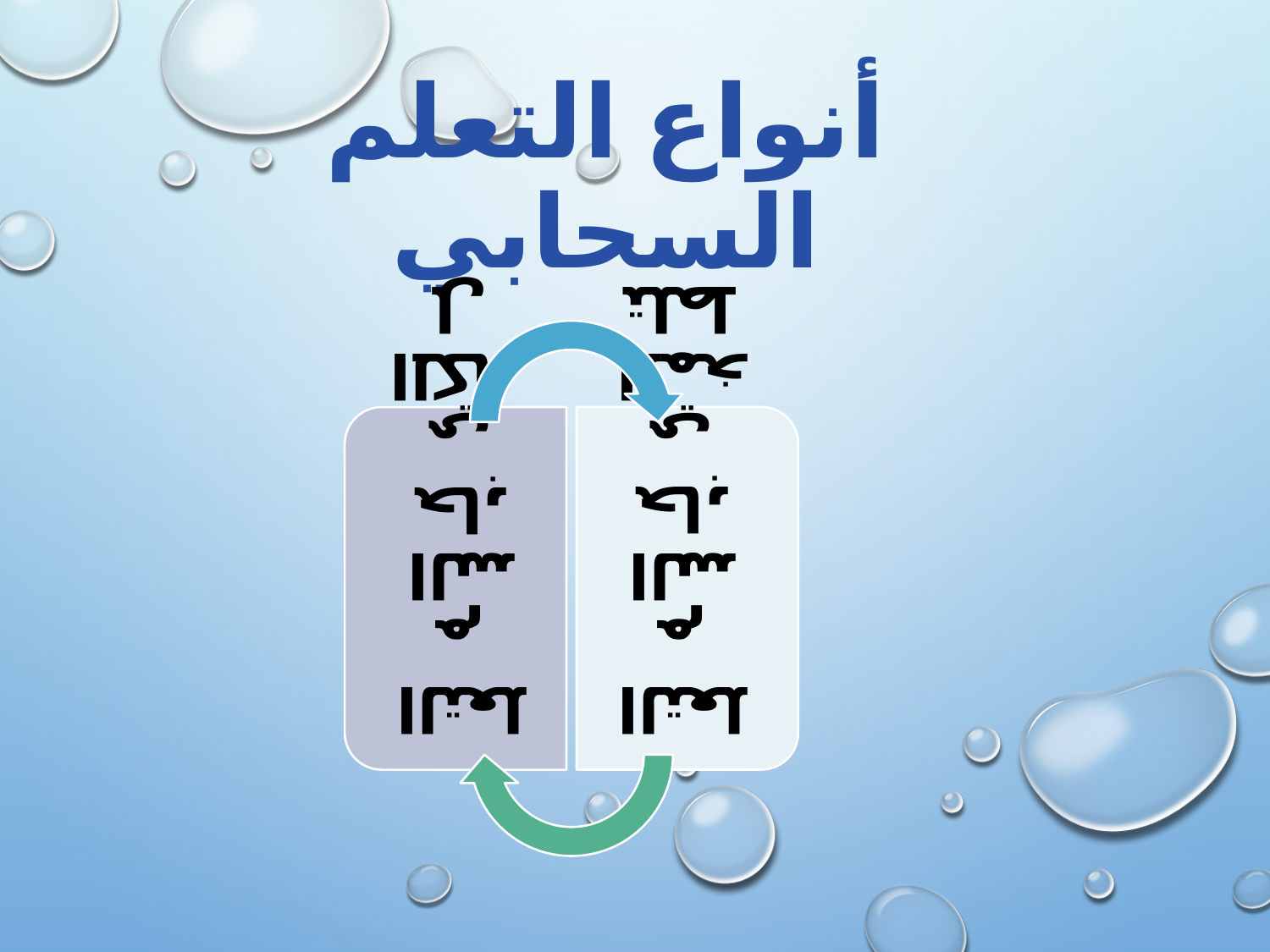

# أنواع التعلم السحابي
التعلم السحابي الكامل
التعلم السحابي المختلط